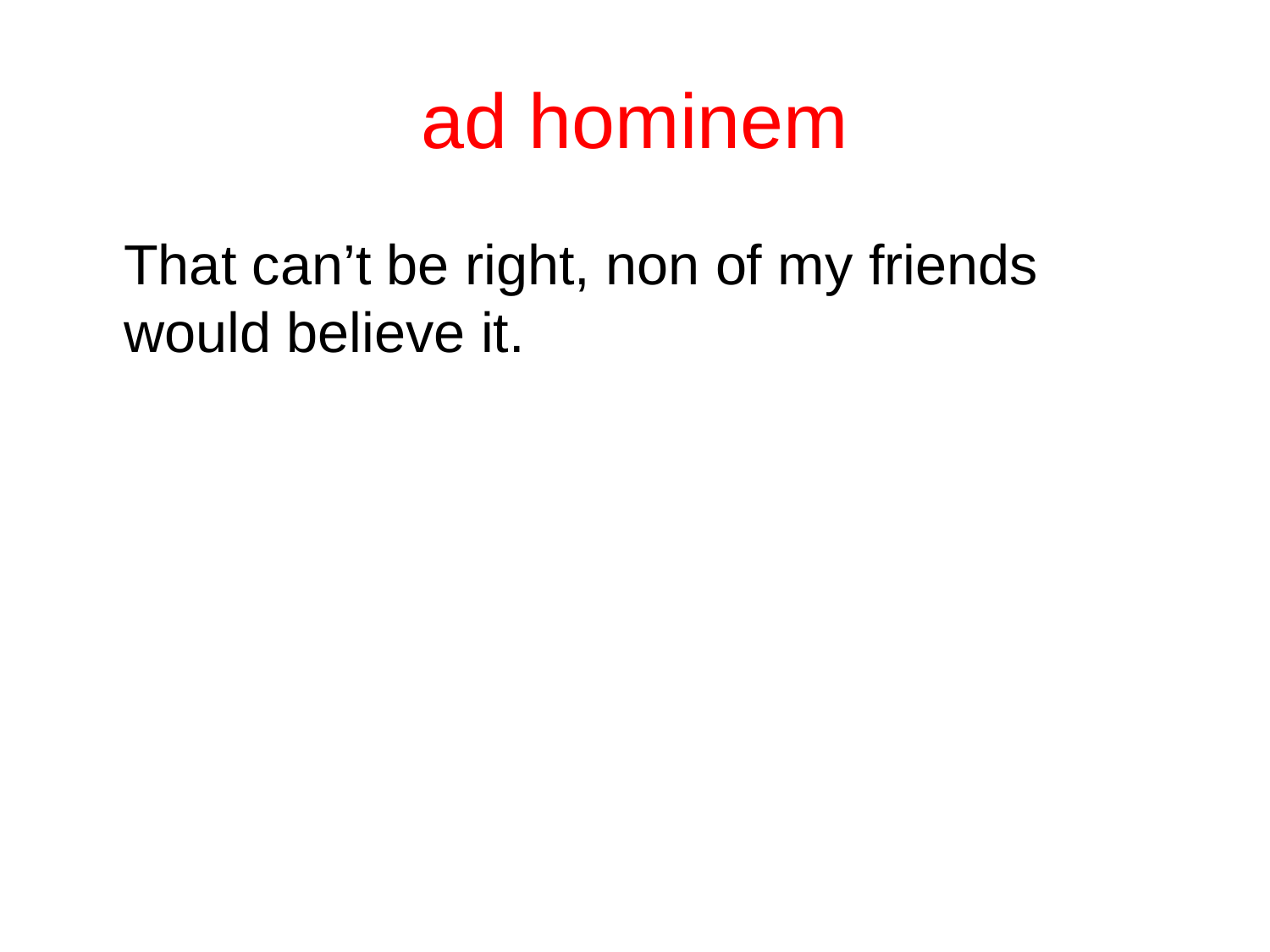

# ad hominem
	That can’t be right, non of my friends would believe it.